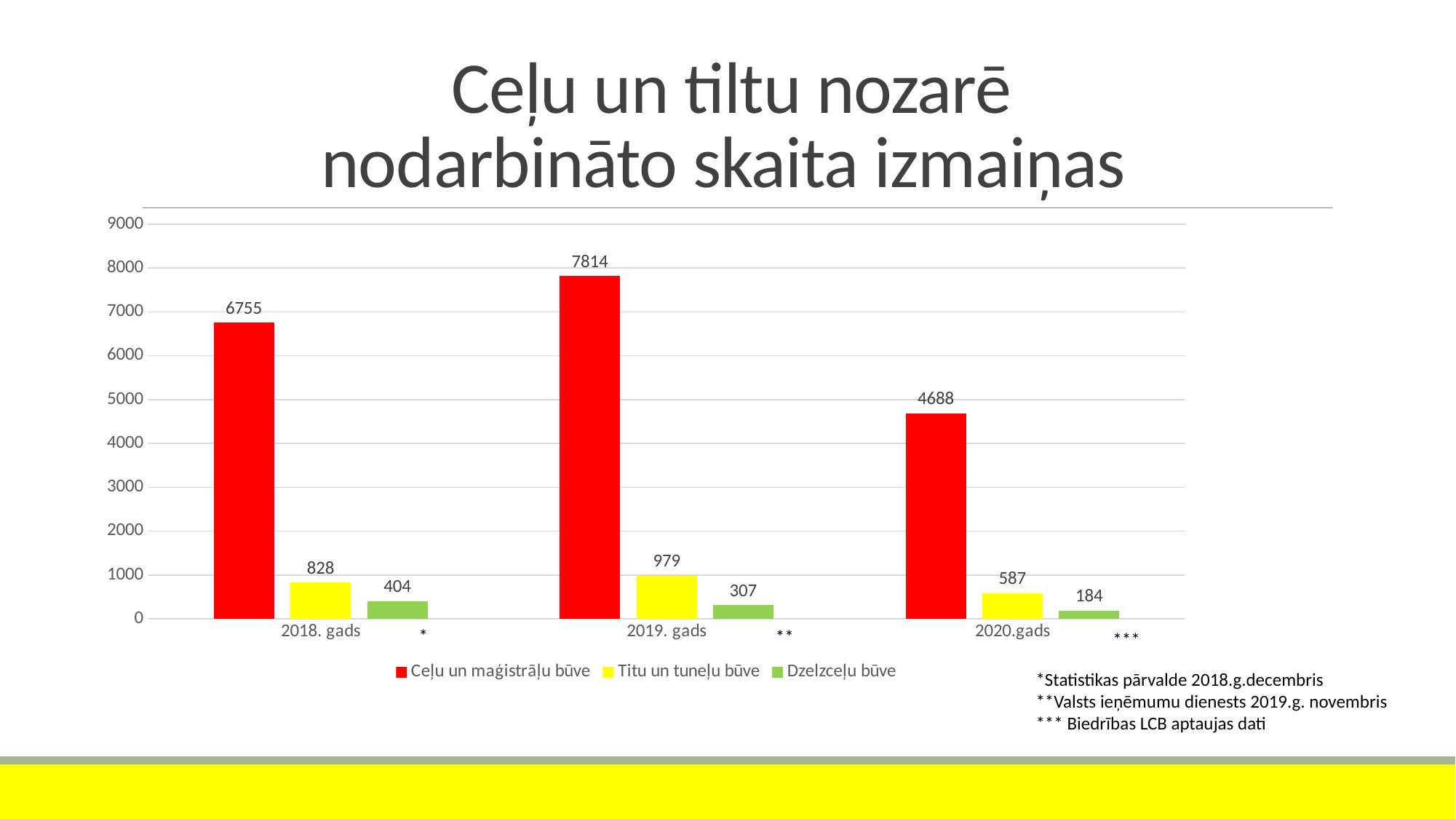

# Ceļu un tiltu nozarē nodarbināto skaita izmaiņas

### Chart

| Category | Ceļu un maģistrāļu būve | Titu un tuneļu būve | Dzelzceļu būve |
|---|---|---|---|
| 2018. gads | 6755.0 | 828.0 | 404.0 |
| 2019. gads | 7814.0 | 979.0 | 307.0 |
| 2020.gads | 4688.0 | 587.0 | 184.0 |
*
**
***
*Statistikas pārvalde 2018.g.decembris
**Valsts ieņēmumu dienests 2019.g. novembris
*** Biedrības LCB aptaujas dati